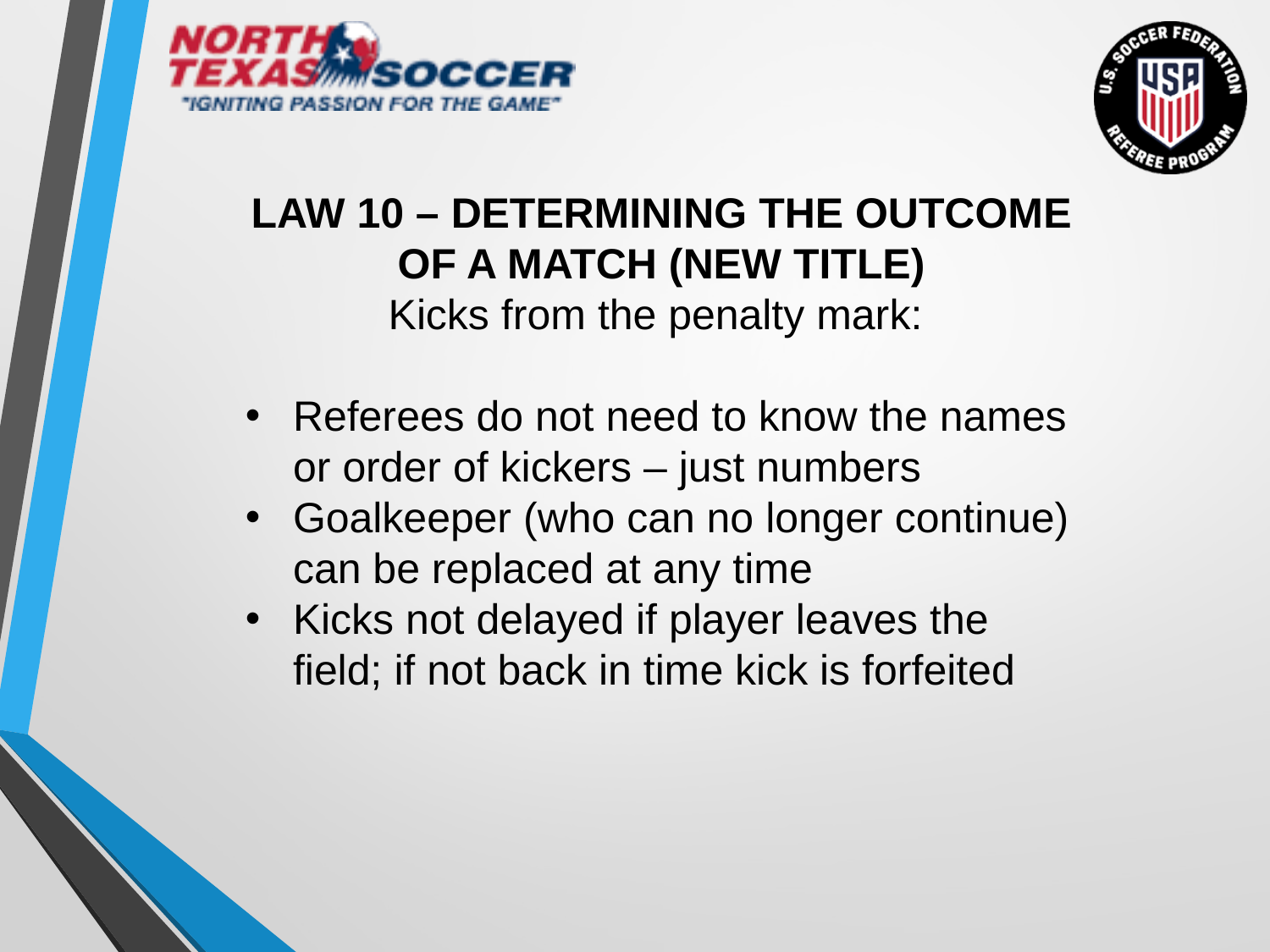

LAW 10 – DETERMINING THE OUTCOME OF A MATCH (new title)
Kicks from the penalty mark:

Referees do not need to know the names or order of kickers – just numbers
Goalkeeper (who can no longer continue) can be replaced at any time
Kicks not delayed if player leaves the field; if not back in time kick is forfeited